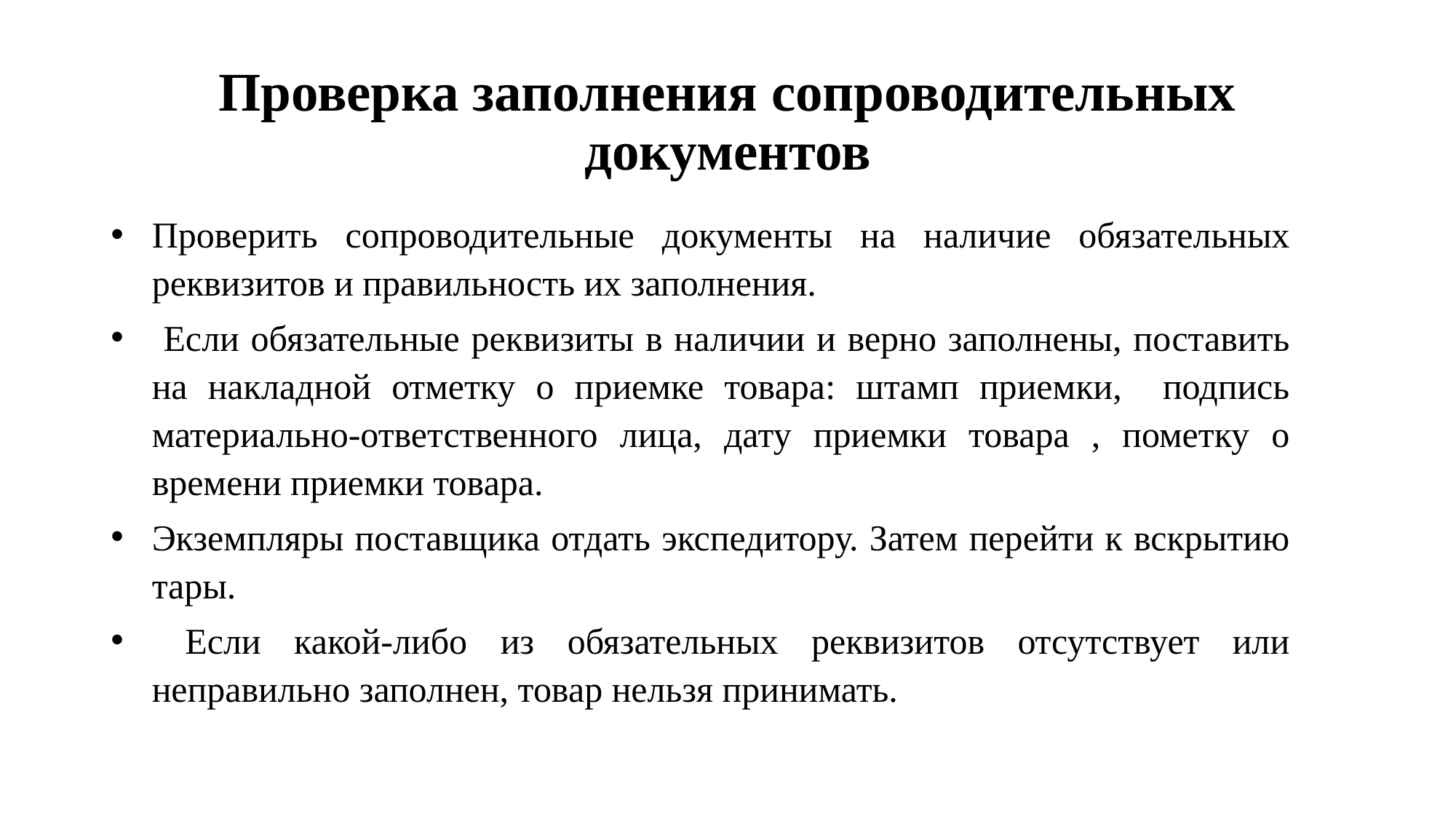

# Проверка заполнения сопроводительных документов
Проверить сопроводительные документы на наличие обязательных реквизитов и правильность их заполнения.
 Если обязательные реквизиты в наличии и верно заполнены, поставить на накладной отметку о приемке товара: штамп приемки,  подпись материально-ответственного лица, дату приемки товара , пометку о времени приемки товара.
Экземпляры поставщика отдать экспедитору. Затем перейти к вскрытию тары.
 Если какой-либо из обязательных реквизитов отсутствует или неправильно заполнен, товар нельзя принимать.